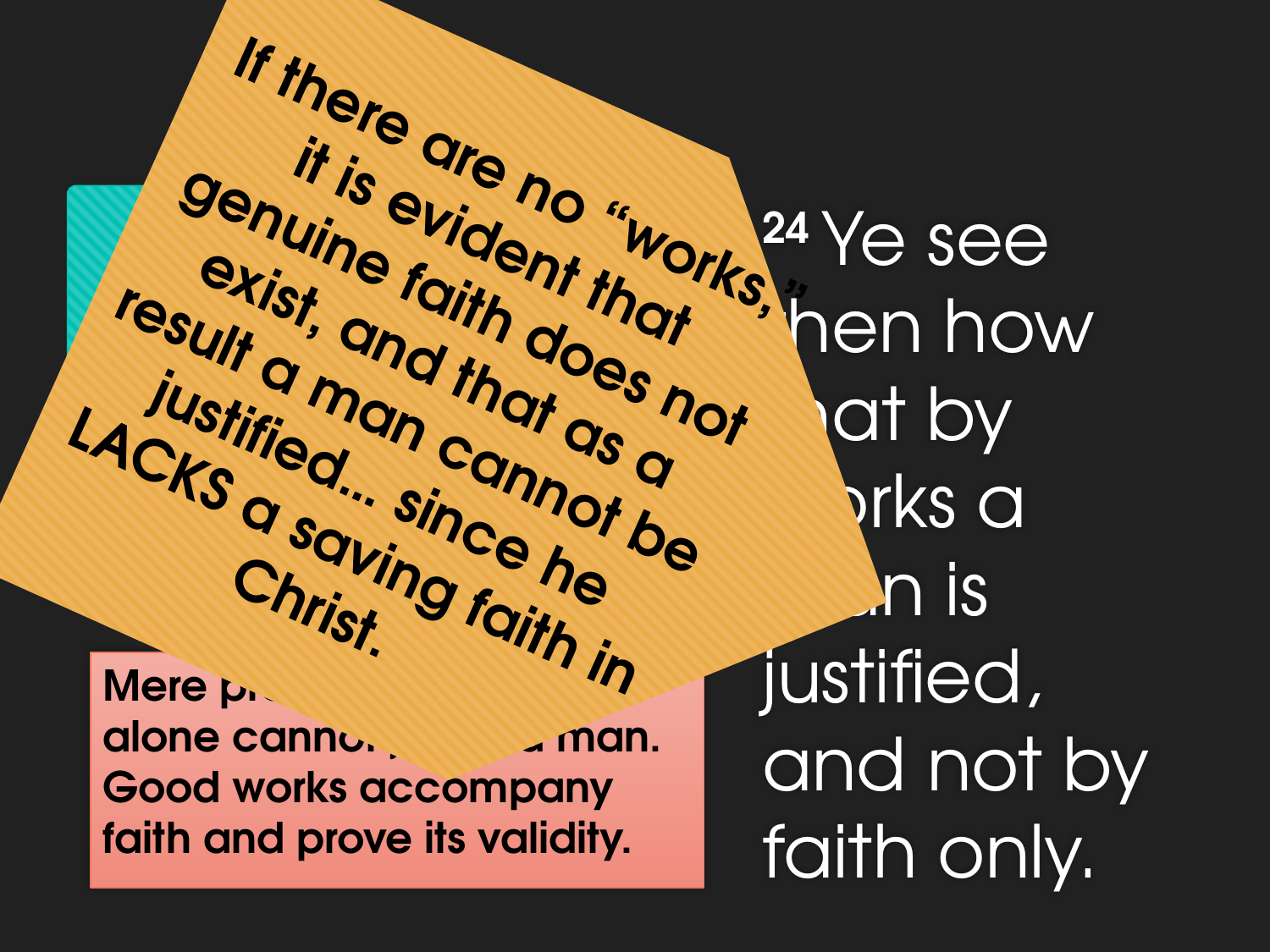

If there are no “works,” it is evident that genuine faith does not exist, and that as a result a man cannot be justified… since he LACKS a saving faith in Christ.
24 Ye see then how that by works a man is justified, and not by faith only.
# WHAT about WORKS? James 2:21-26
Mere profession of faith alone cannot justify a man. Good works accompany faith and prove its validity.